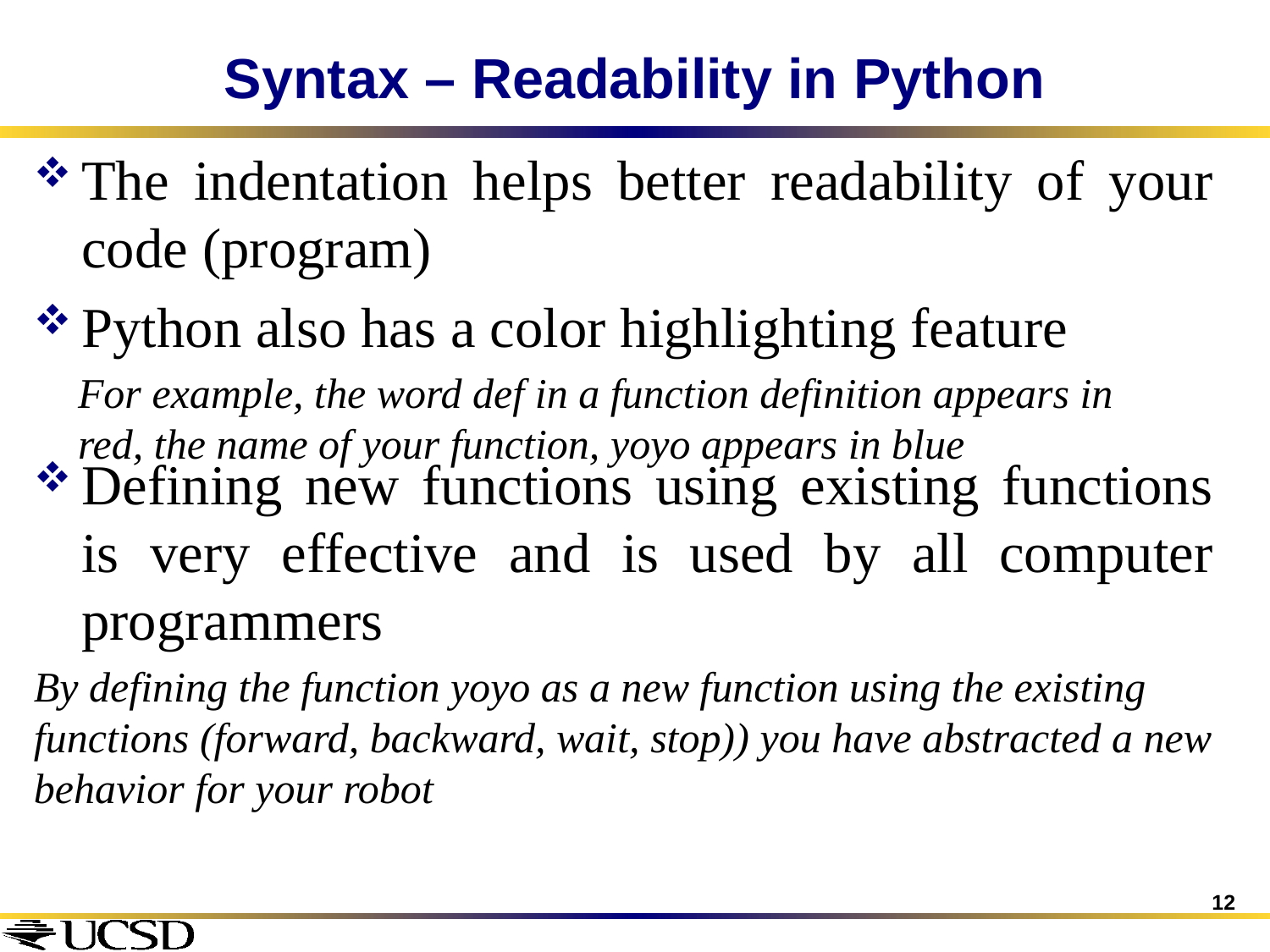

# Syntax – Readability in Python
The indentation helps better readability of your code (program)
Python also has a color highlighting feature

Defining new functions using existing functions is very effective and is used by all computer programmers
By defining the function yoyo as a new function using the existing functions (forward, backward, wait, stop)) you have abstracted a new behavior for your robot

For example, the word def in a function definition appears in red, the name of your function, yoyo appears in blue
12